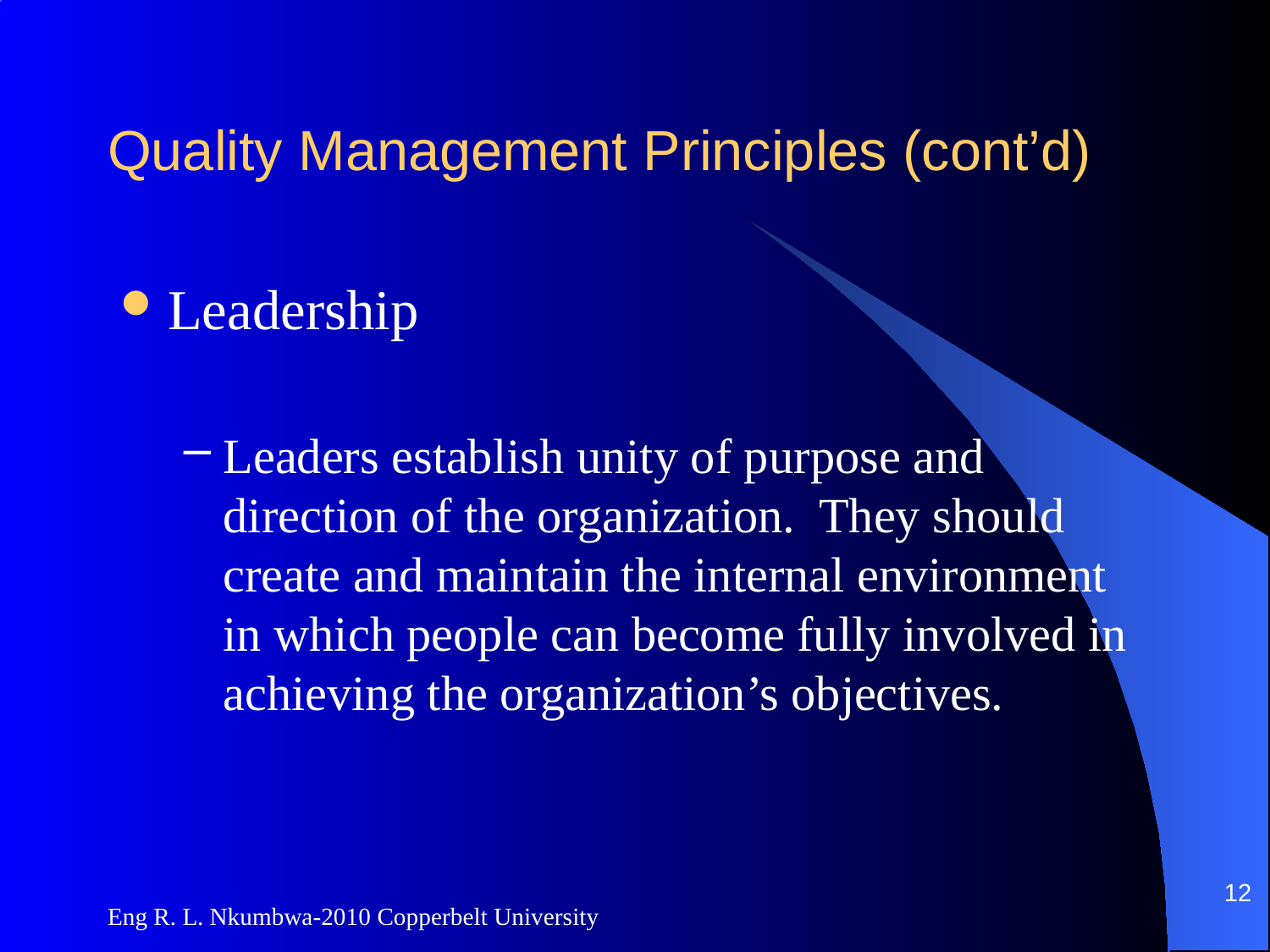

# Quality Management Principles (cont’d)
Leadership

Leaders establish unity of purpose and direction of the organization.  They should create and maintain the internal environment in which people can become fully involved in achieving the organization’s objectives.
12
Eng R. L. Nkumbwa-2010 Copperbelt University